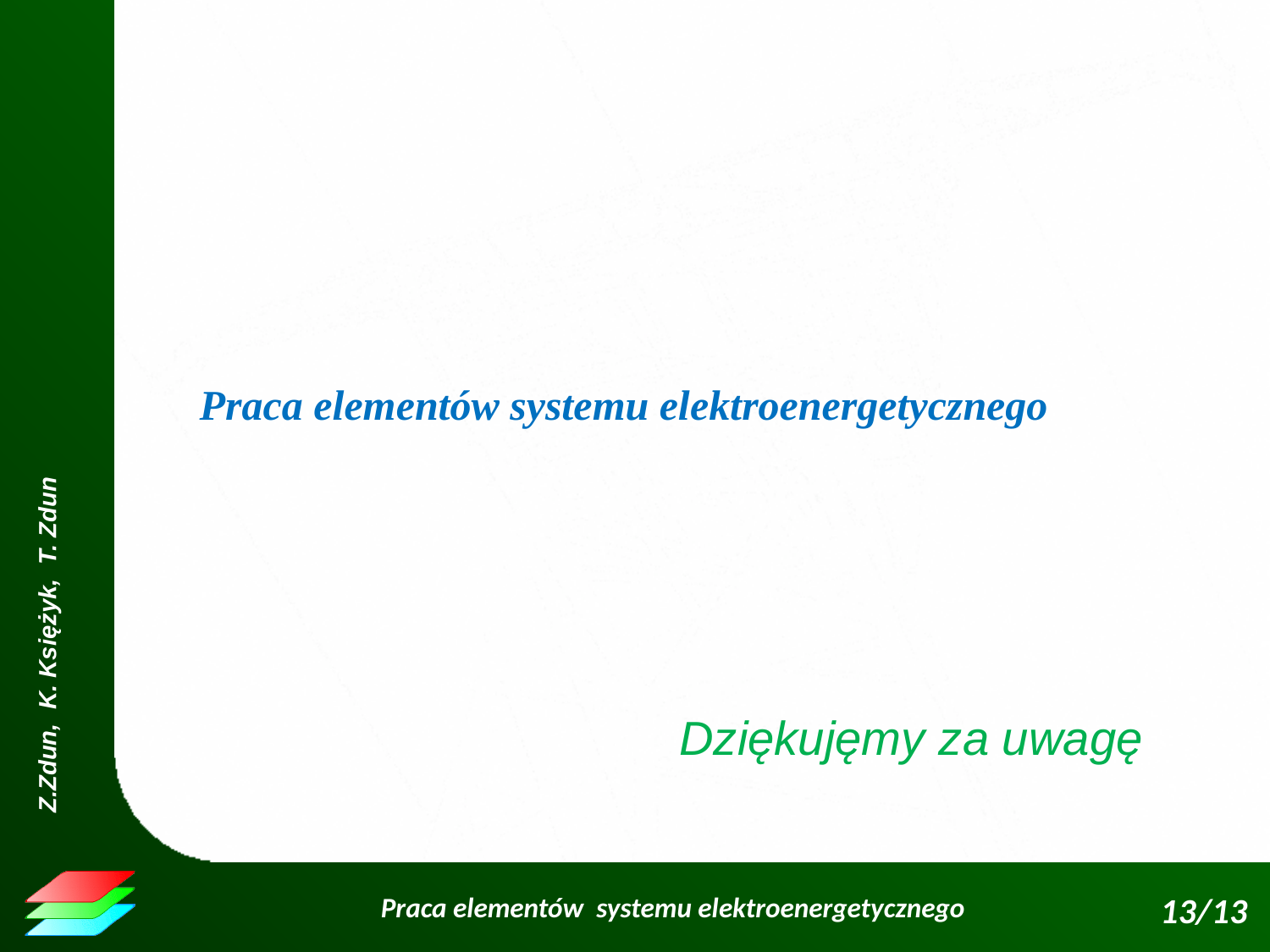

Praca elementów systemu elektroenergetycznego
Dziękujęmy za uwagę